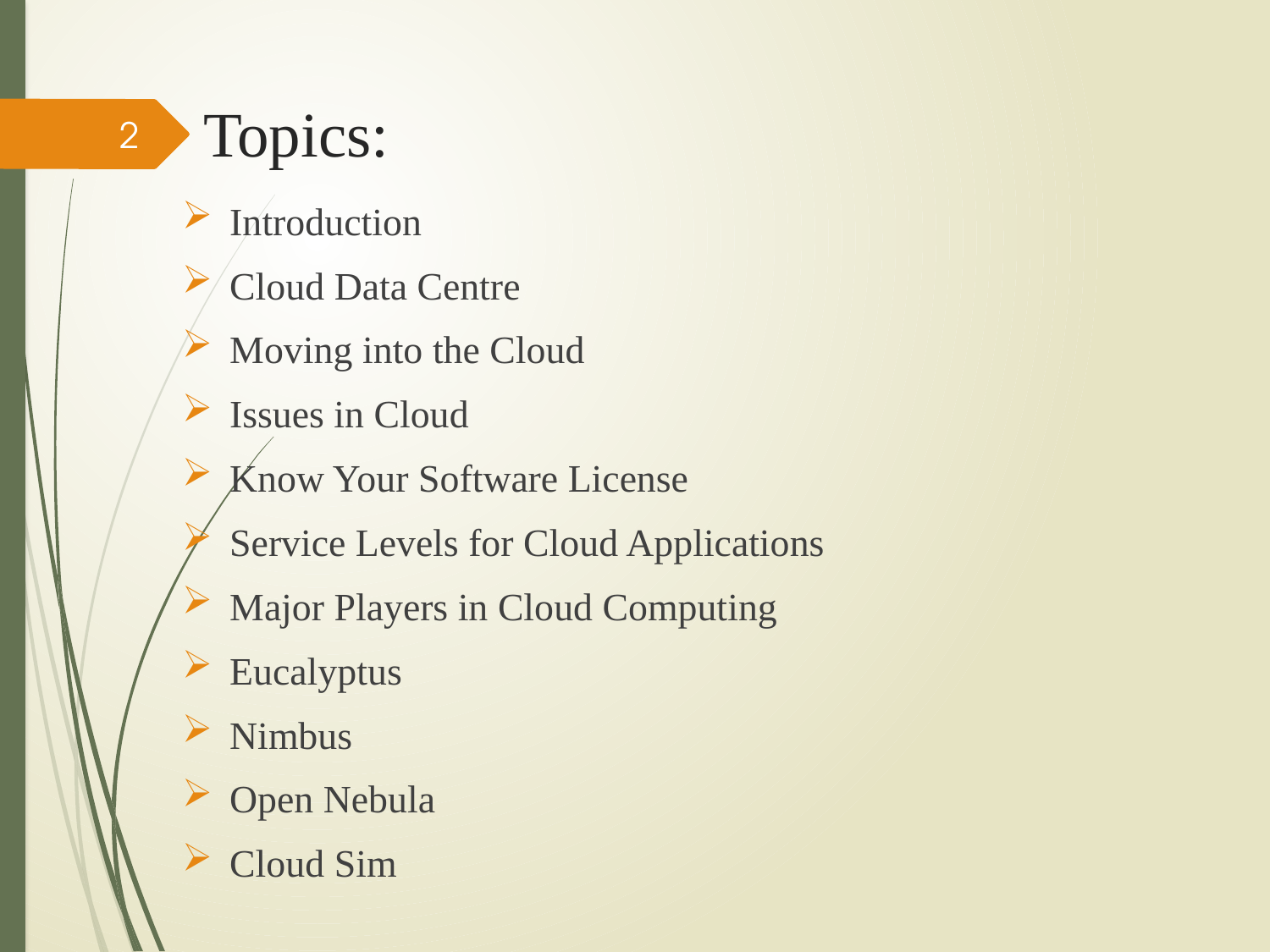

# Topics:
2
Introduction
Cloud Data Centre
Moving into the Cloud
Issues in Cloud
Know Your Software License
Service Levels for Cloud Applications
Major Players in Cloud Computing
Eucalyptus
Nimbus
Open Nebula
Cloud Sim